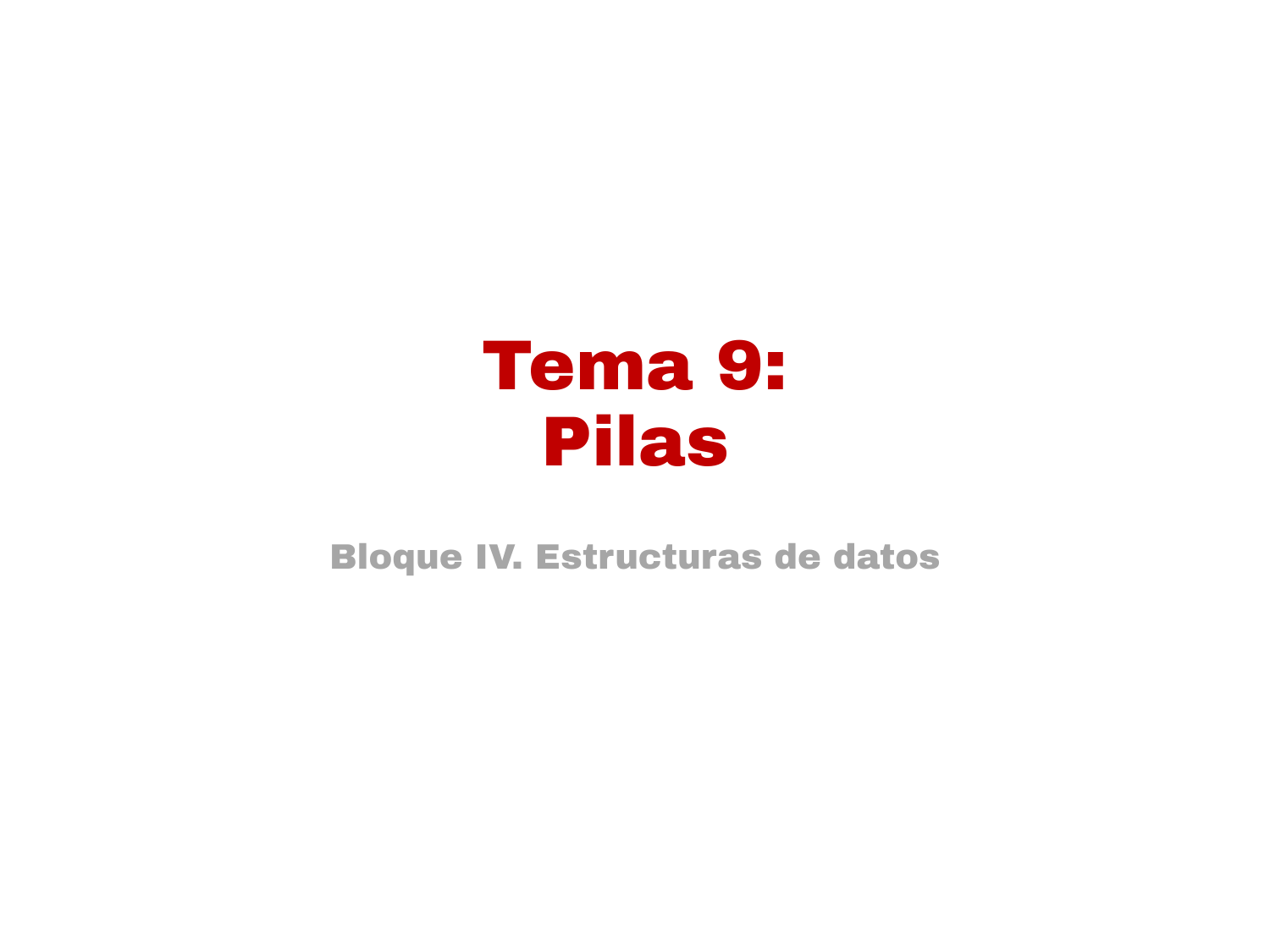

# Tema 9: Pilas
Bloque IV. Estructuras de datos